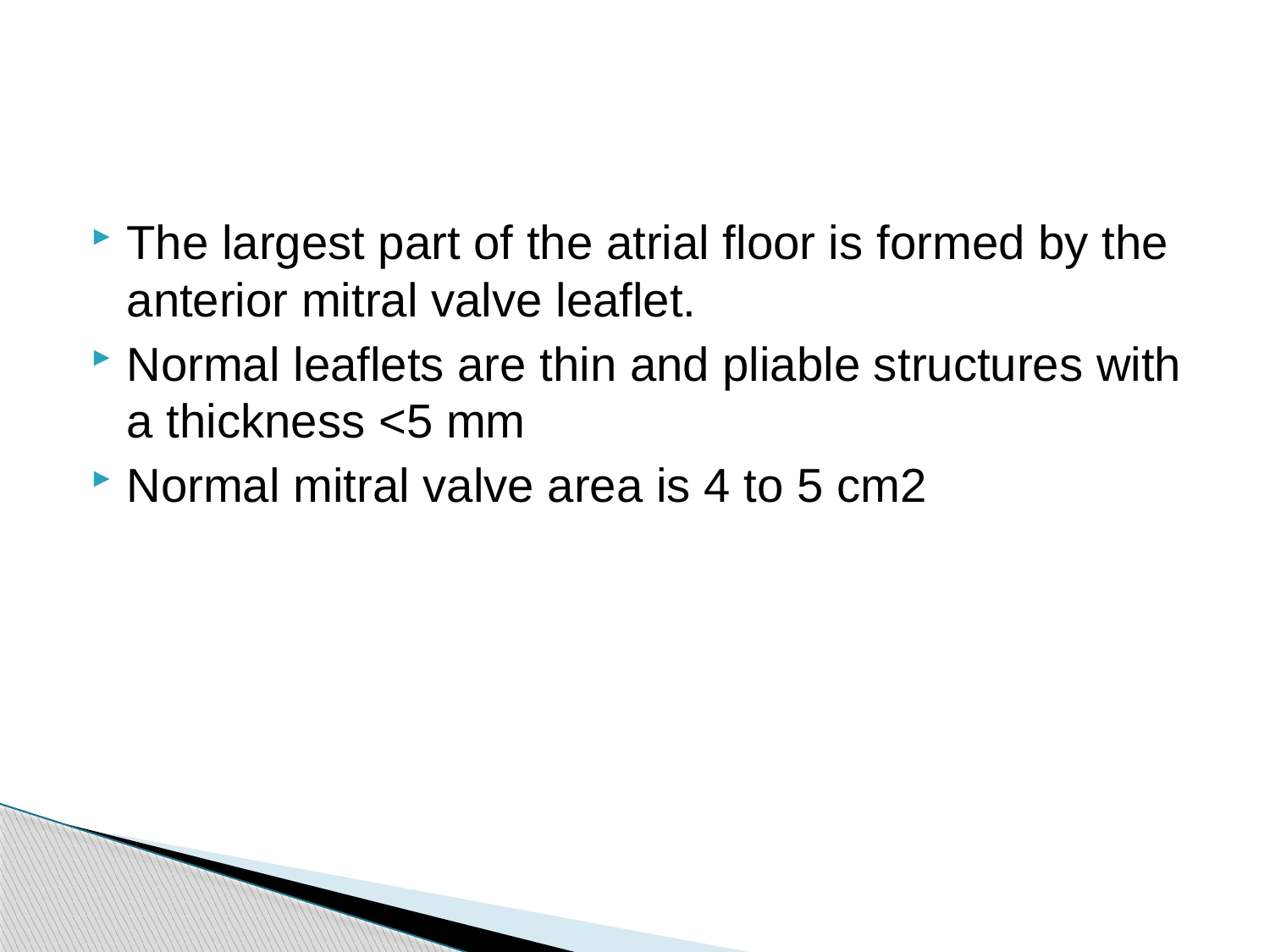

#
The largest part of the atrial floor is formed by the anterior mitral valve leaflet.
Normal leaflets are thin and pliable structures with a thickness <5 mm
Normal mitral valve area is 4 to 5 cm2